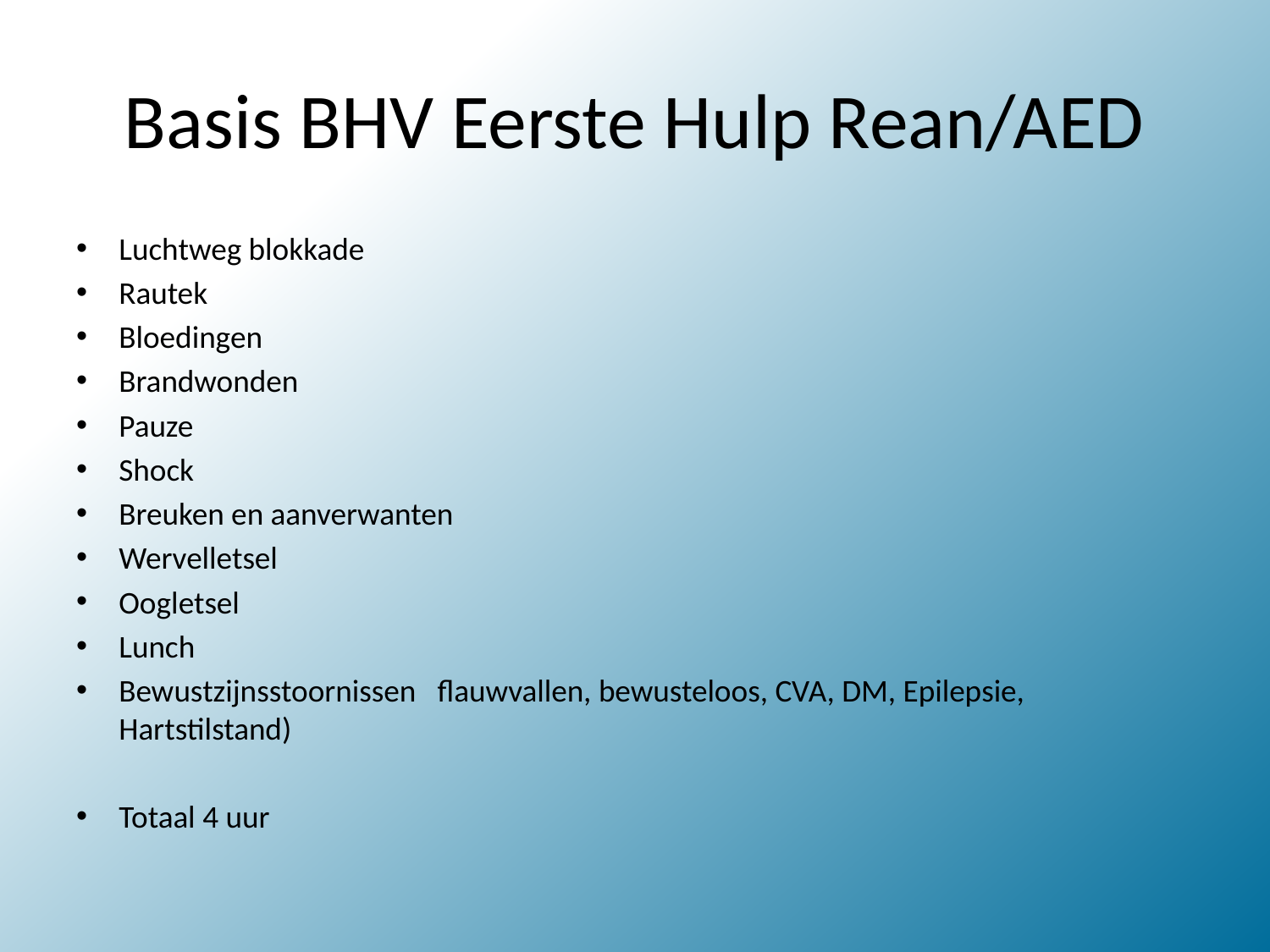

# Basis BHV Eerste Hulp Rean/AED
Luchtweg blokkade
Rautek
Bloedingen
Brandwonden
Pauze
Shock
Breuken en aanverwanten
Wervelletsel
Oogletsel
Lunch
Bewustzijnsstoornissen   flauwvallen, bewusteloos, CVA, DM, Epilepsie, Hartstilstand)

Totaal 4 uur